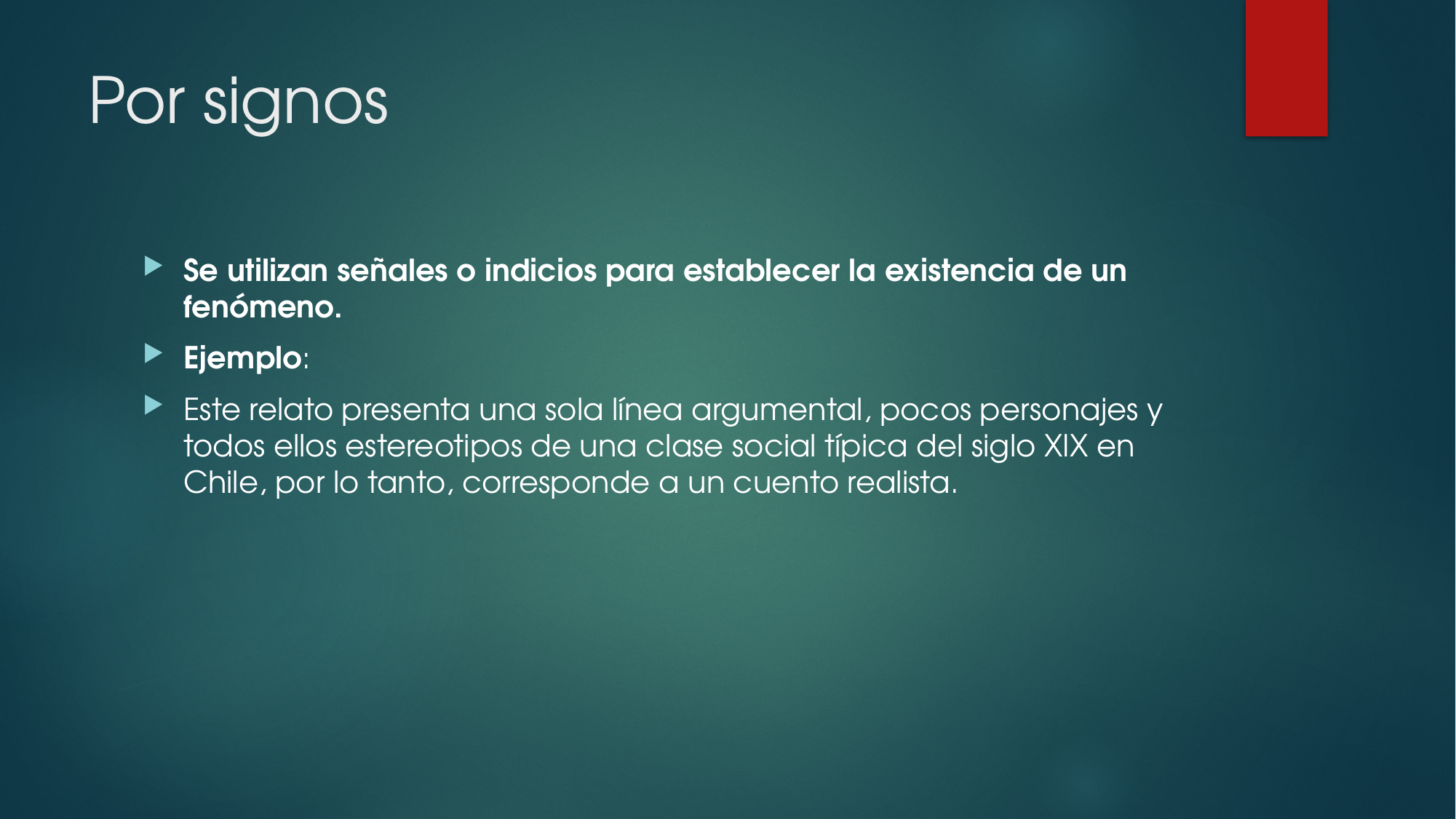

# Por signos
Se utilizan señales o indicios para establecer la existencia de un fenómeno.
Ejemplo:
Este relato presenta una sola línea argumental, pocos personajes y todos ellos estereotipos de una clase social típica del siglo XIX en Chile, por lo tanto, corresponde a un cuento realista.